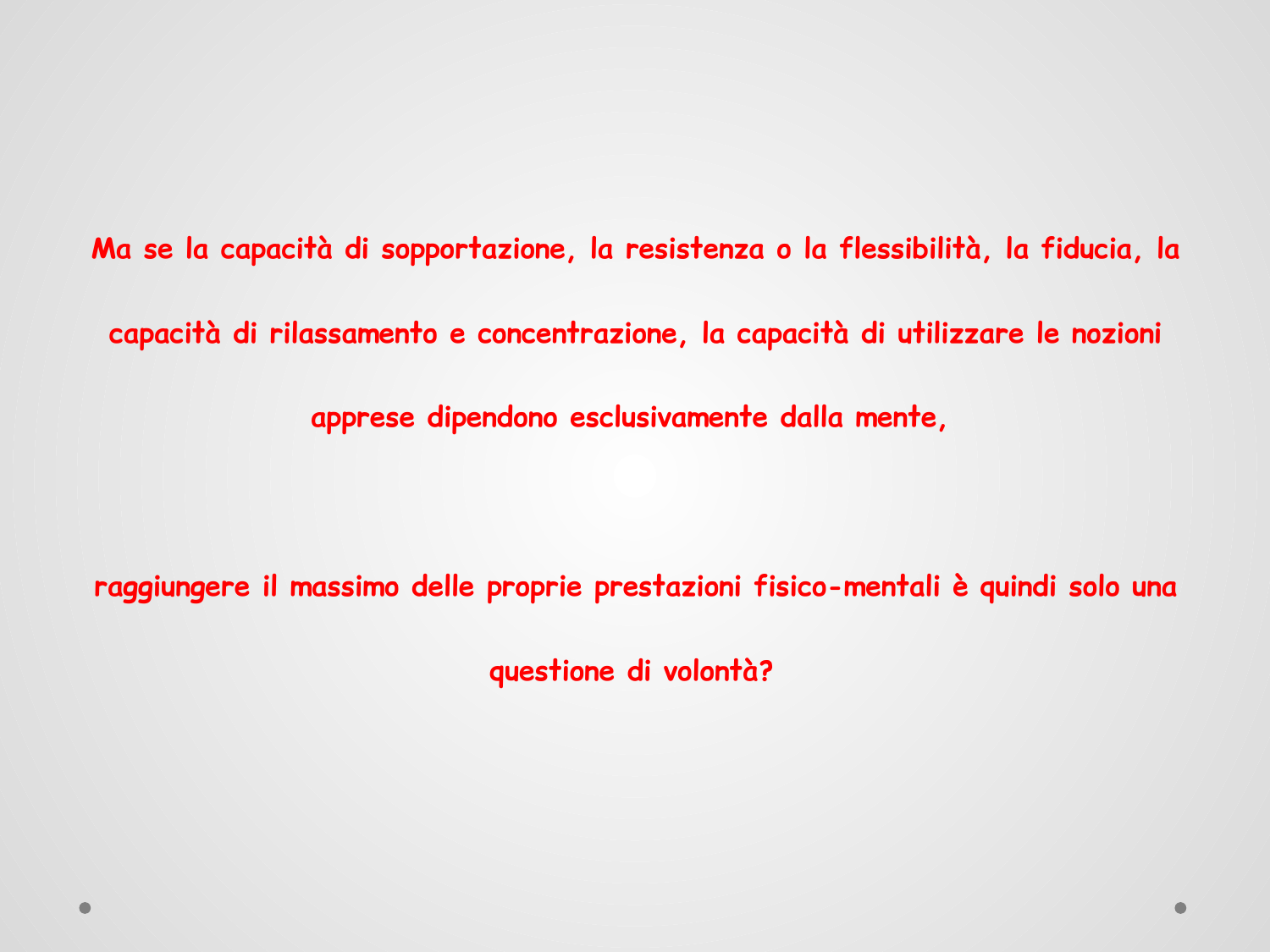

Ma se la capacità di sopportazione, la resistenza o la flessibilità, la fiducia, la capacità di rilassamento e concentrazione, la capacità di utilizzare le nozioni apprese dipendono esclusivamente dalla mente,
raggiungere il massimo delle proprie prestazioni fisico-mentali è quindi solo una questione di volontà?